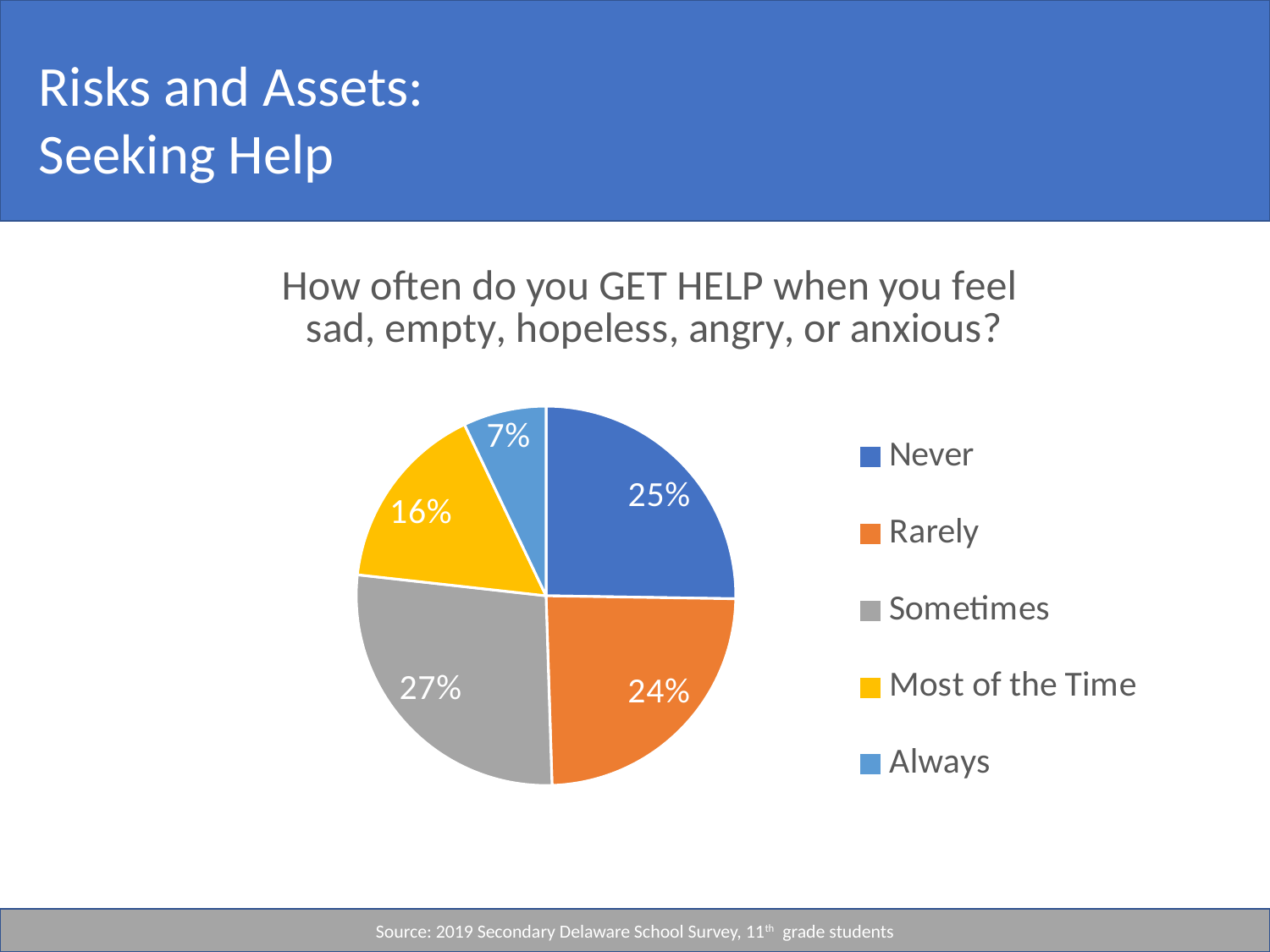

Risks and Assets:
Seeking Help

### Chart: How often do you GET HELP when you feel
sad, empty, hopeless, angry, or anxious?

| Category | How often do you get help when you feel sad, empty, hopeless, angry, or anxious? |
|---|---|
| Never | 0.25 |
| Rarely | 0.24 |
| Sometimes | 0.27 |
| Most of the Time | 0.16 |
| Always | 0.07 |
Source: 2019 Secondary Delaware School Survey, 11th  grade students